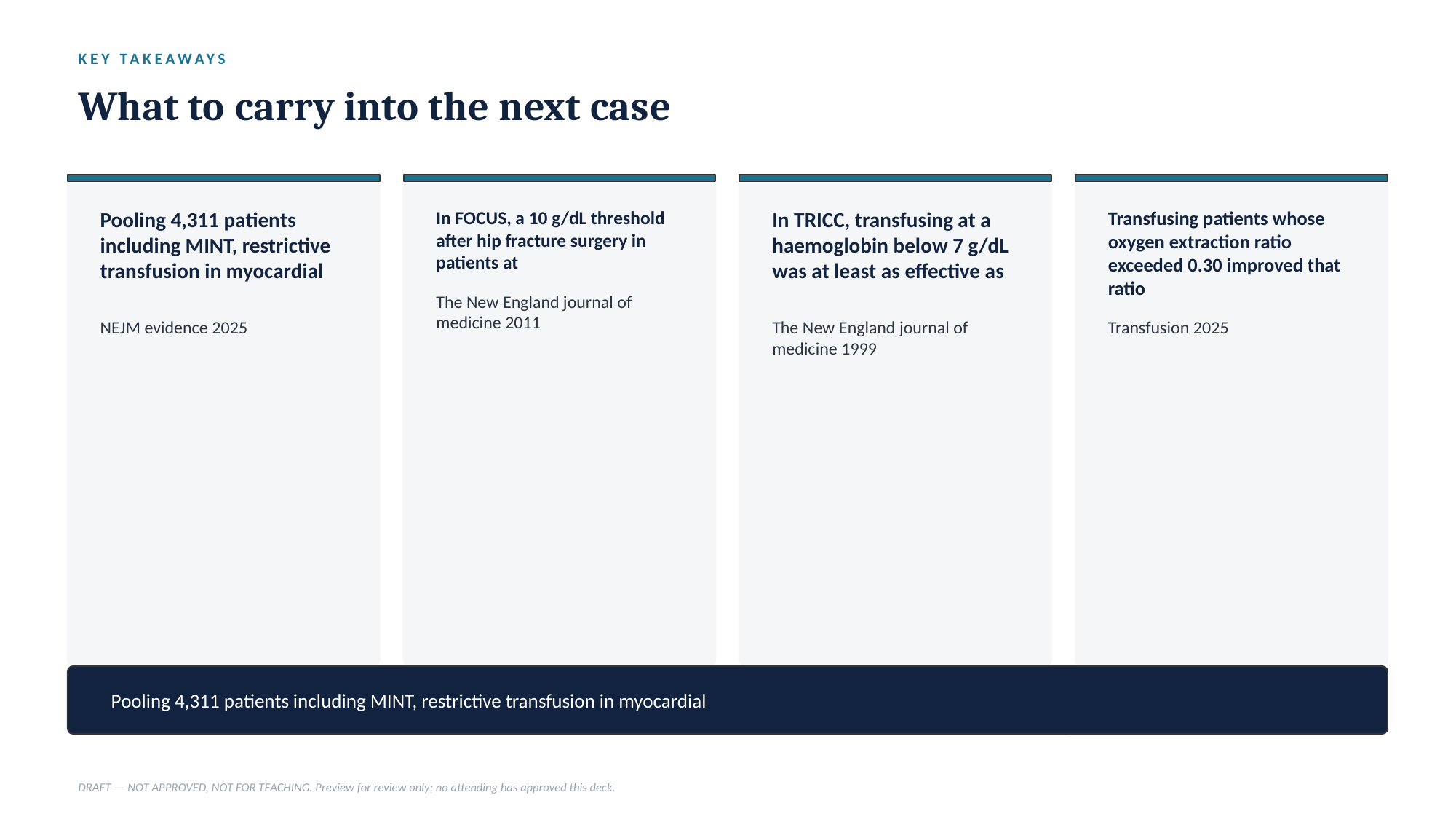

KEY TAKEAWAYS
What to carry into the next case

Pooling 4,311 patients including MINT, restrictive transfusion in myocardial
In FOCUS, a 10 g/dL threshold after hip fracture surgery in patients at
In TRICC, transfusing at a haemoglobin below 7 g/dL was at least as effective as
Transfusing patients whose oxygen extraction ratio exceeded 0.30 improved that ratio
The New England journal of medicine 2011
NEJM evidence 2025
The New England journal of medicine 1999
Transfusion 2025

Pooling 4,311 patients including MINT, restrictive transfusion in myocardial
DRAFT — NOT APPROVED, NOT FOR TEACHING. Preview for review only; no attending has approved this deck.